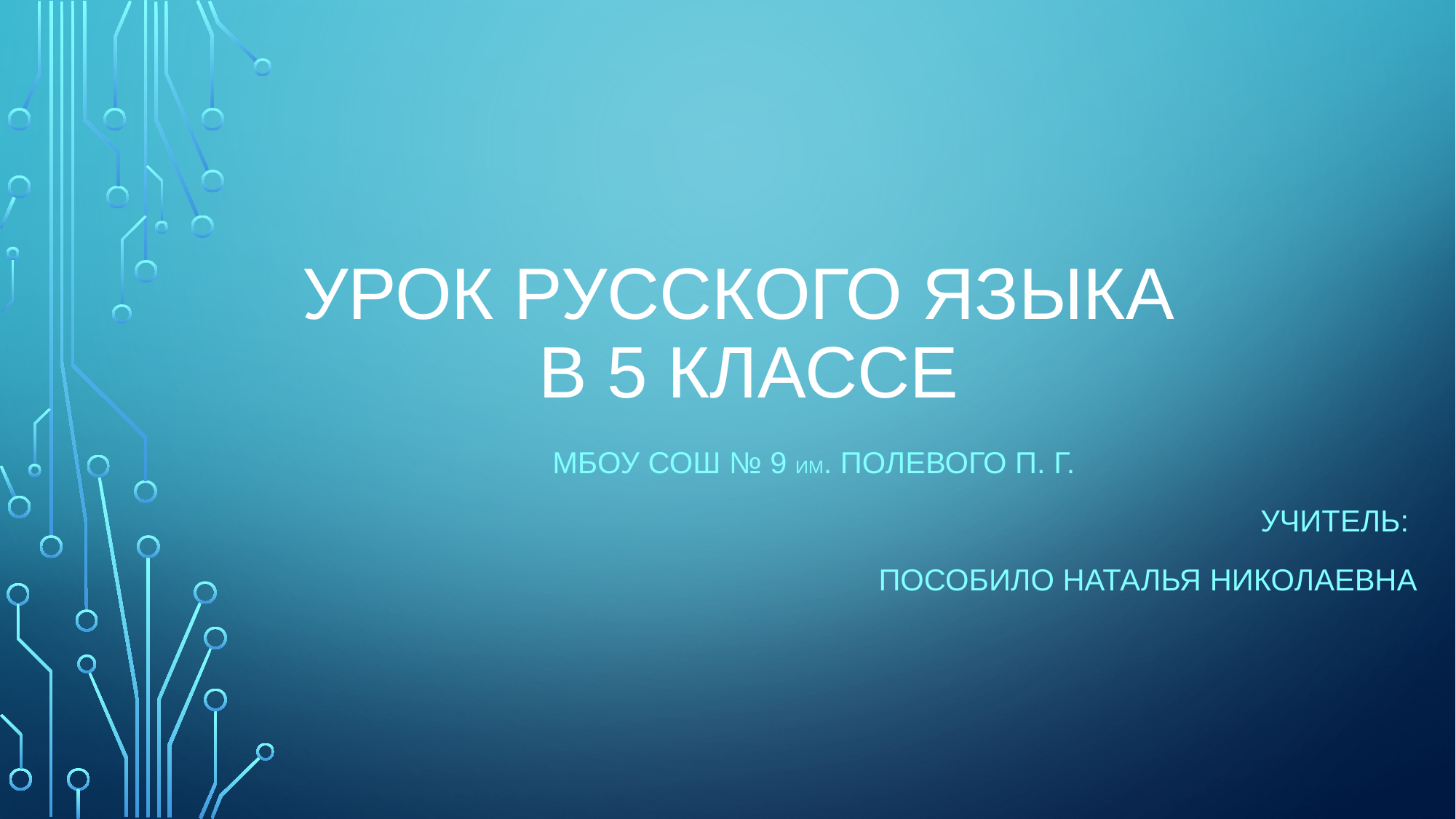

# Урок русского языка в 5 классе
 МБОУ СОШ № 9 ИМ. Полевого П. Г.
 Учитель:
Пособило Наталья Николаевна